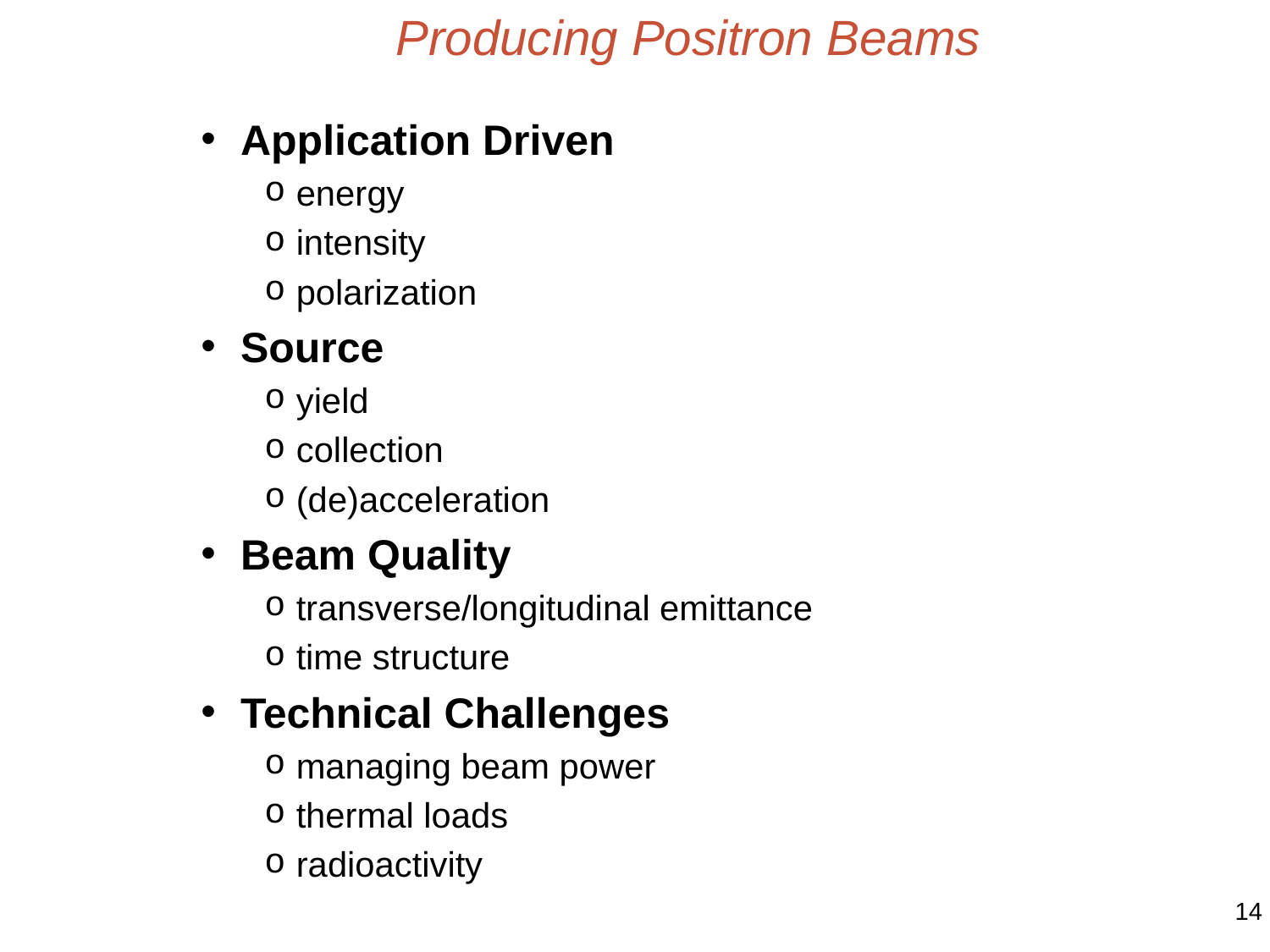

Producing Positron Beams
Application Driven
energy
intensity
polarization
Source
yield
collection
(de)acceleration
Beam Quality
transverse/longitudinal emittance
time structure
Technical Challenges
managing beam power
thermal loads
radioactivity
14